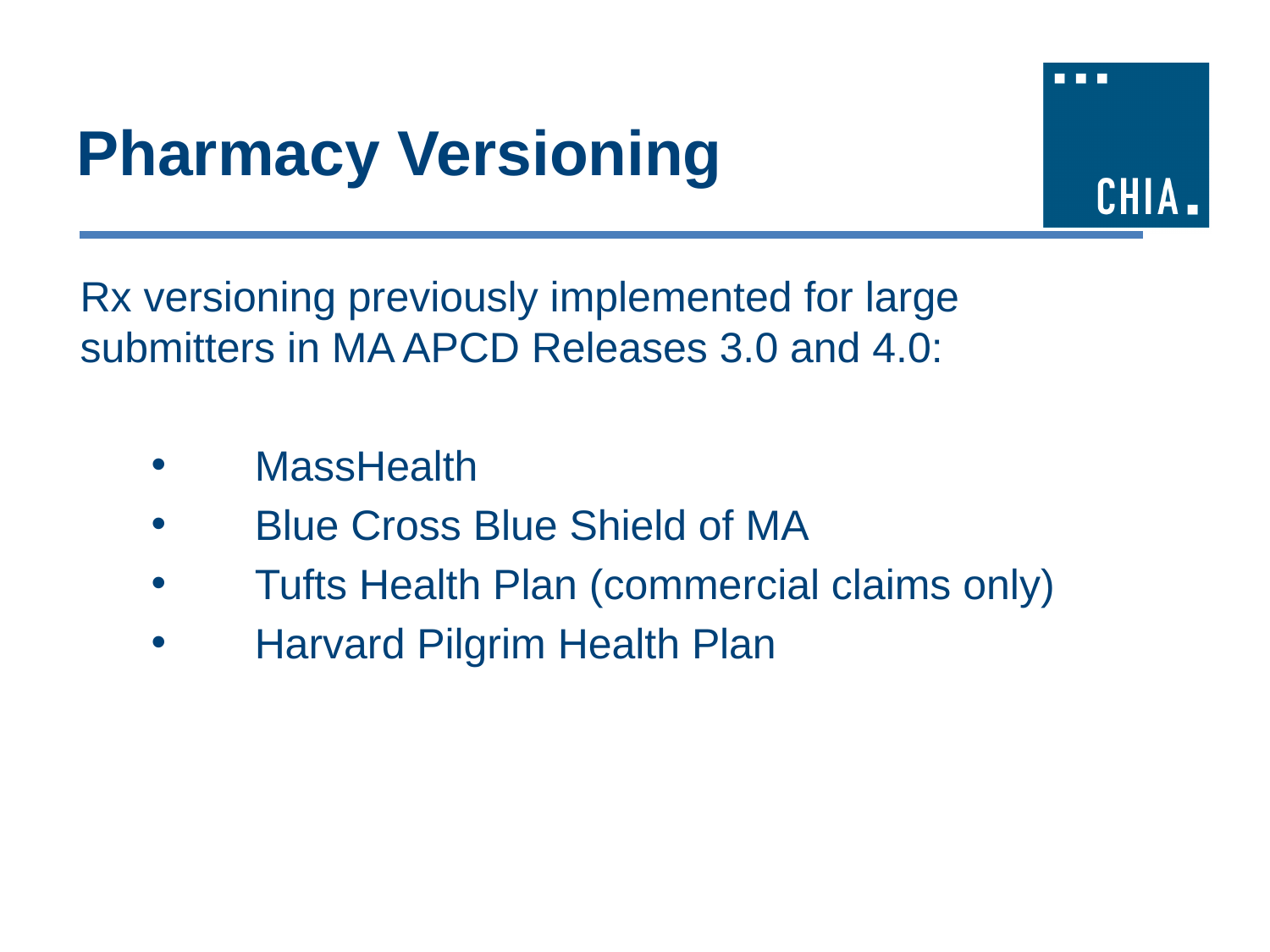

# Pharmacy Versioning
Rx versioning previously implemented for large submitters in MA APCD Releases 3.0 and 4.0:

	MassHealth
	Blue Cross Blue Shield of MA
	Tufts Health Plan (commercial claims only)
	Harvard Pilgrim Health Plan